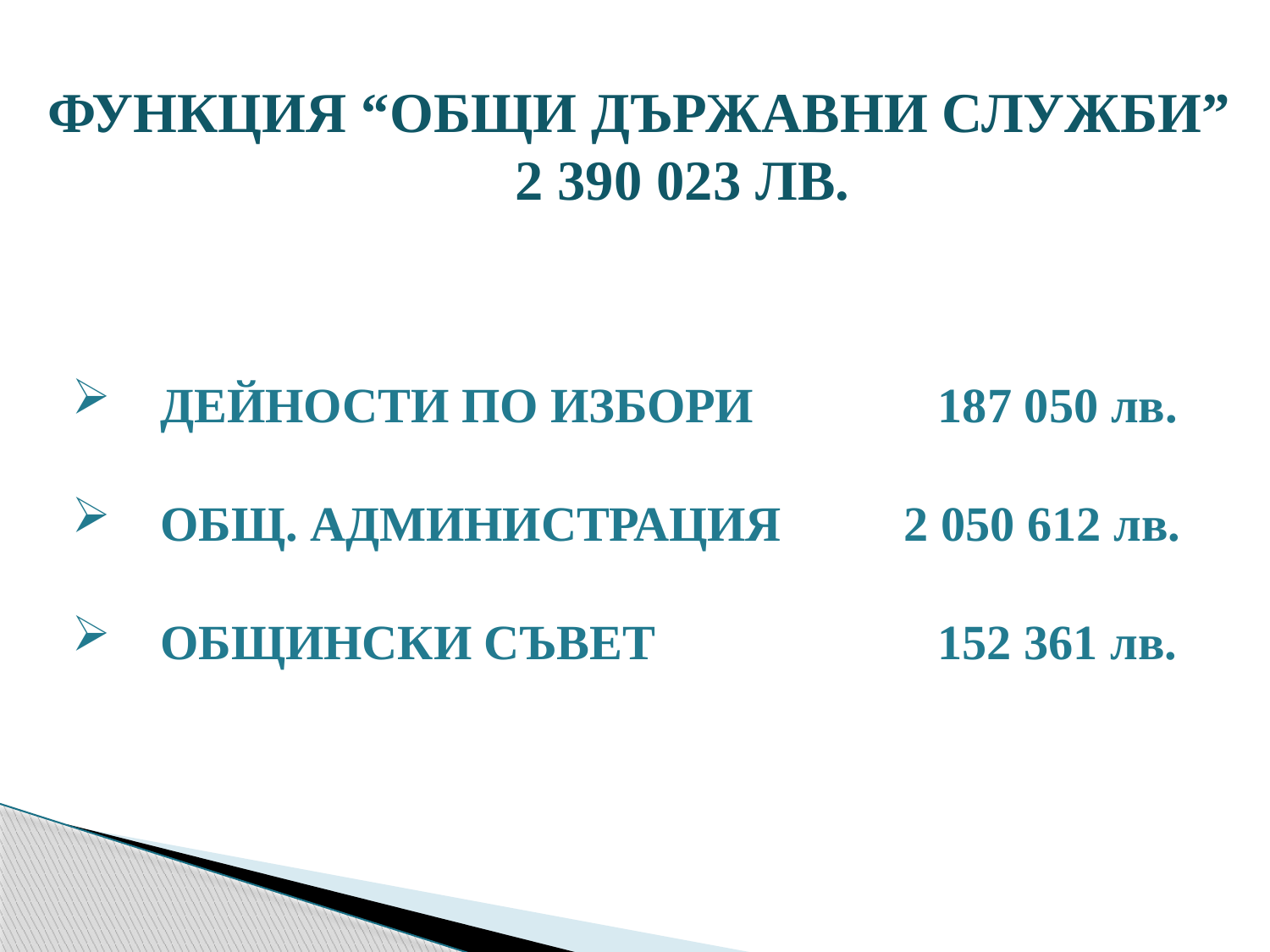

ФУНКЦИЯ “ОБЩИ ДЪРЖАВНИ СЛУЖБИ”
       2 390 023 лв.
    ДЕЙНОСТИ ПО ИЗБОРИ               187 050 лв.

    ОБЩ. АДМИНИСТРАЦИЯ          2 050 612 лв.

    ОБЩИНСКИ СЪВЕТ                       152 361 лв.